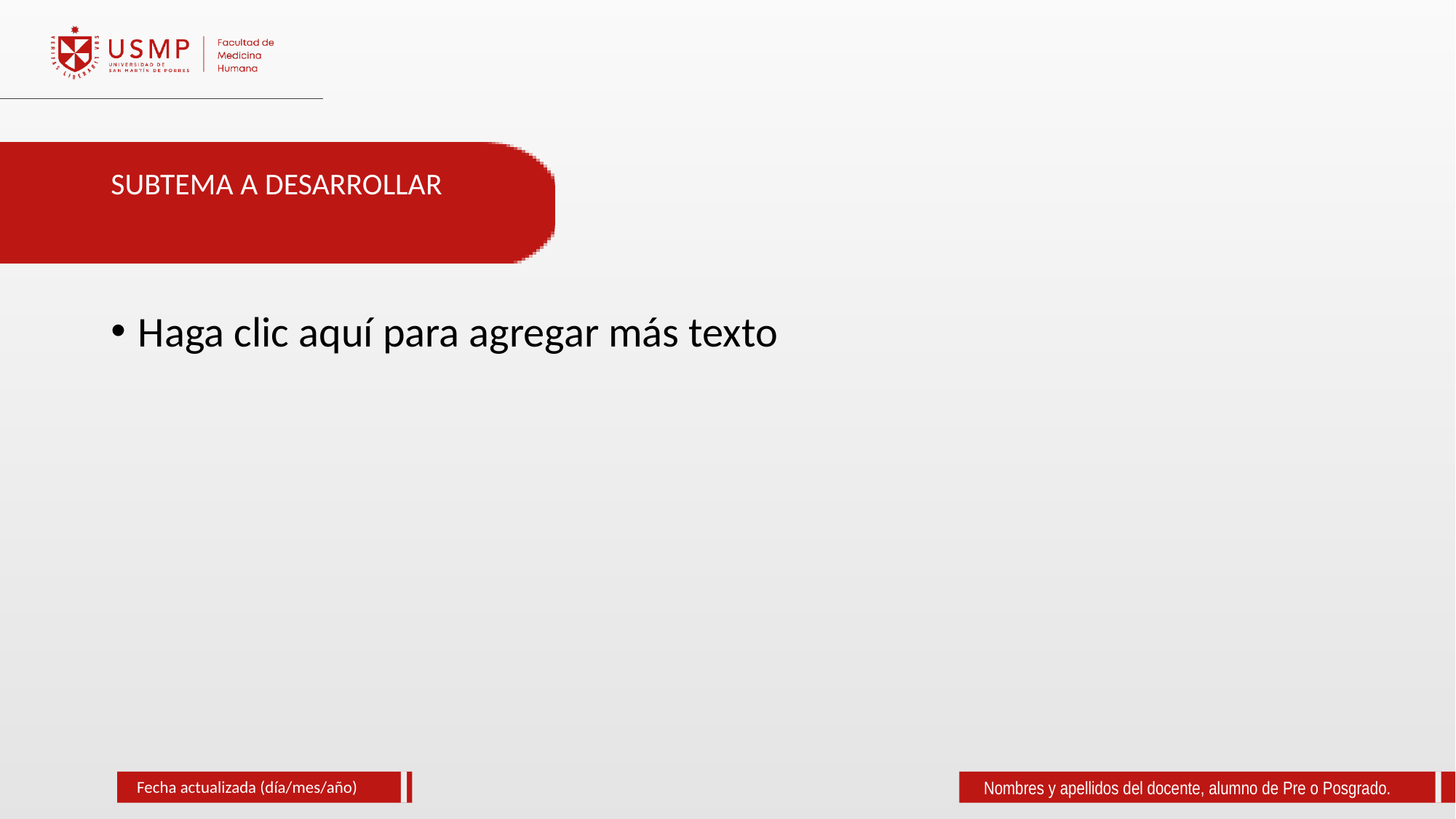

SUBTEMA A DESARROLLAR
Haga clic aquí para agregar más texto
Fecha actualizada (día/mes/año)
Nombres y apellidos del docente, alumno de Pre o Posgrado.